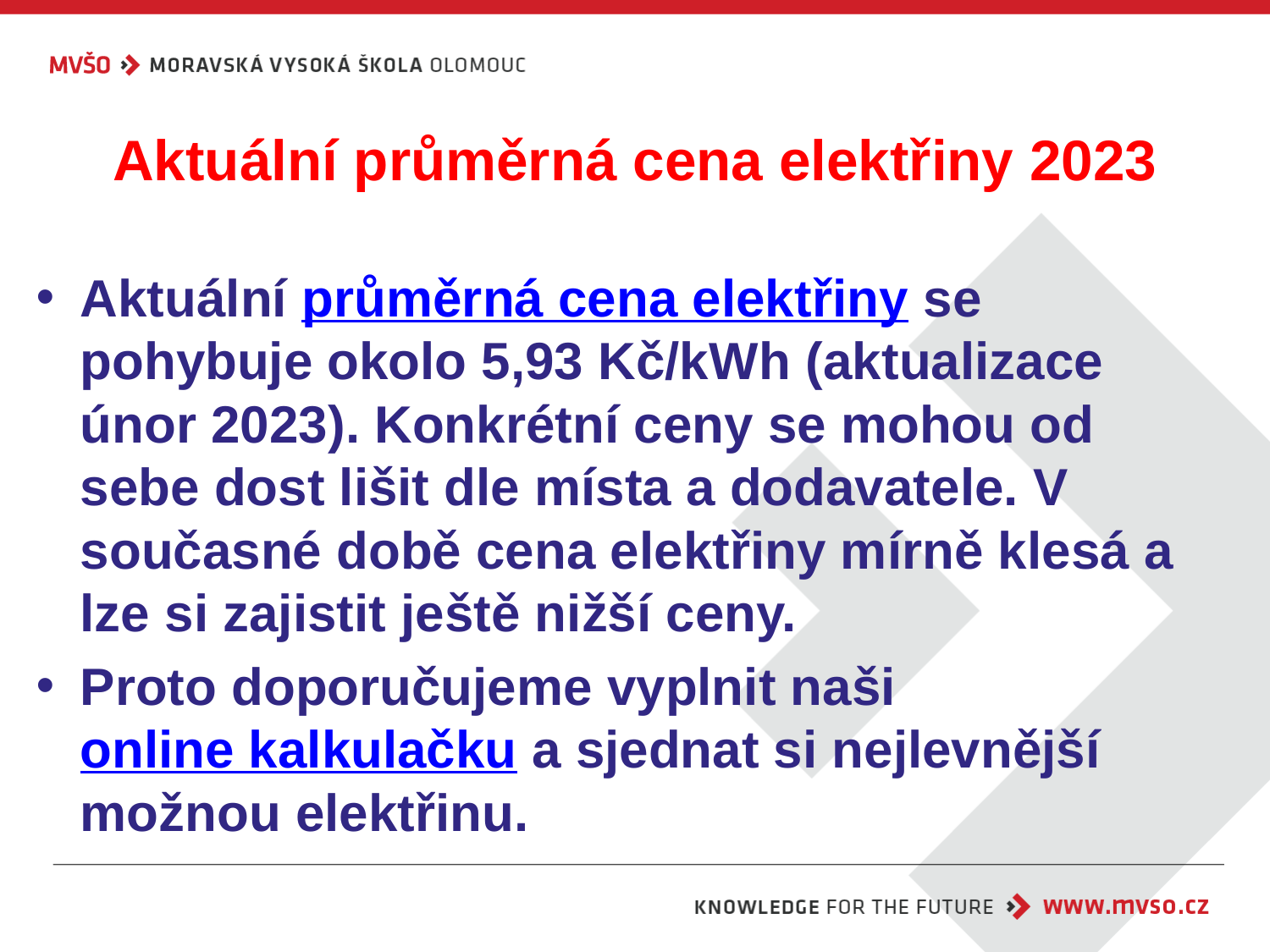

# Aktuální průměrná cena elektřiny 2023
Aktuální průměrná cena elektřiny se pohybuje okolo 5,93 Kč/kWh (aktualizace únor 2023). Konkrétní ceny se mohou od sebe dost lišit dle místa a dodavatele. V současné době cena elektřiny mírně klesá a lze si zajistit ještě nižší ceny.
Proto doporučujeme vyplnit naši online kalkulačku a sjednat si nejlevnější možnou elektřinu.